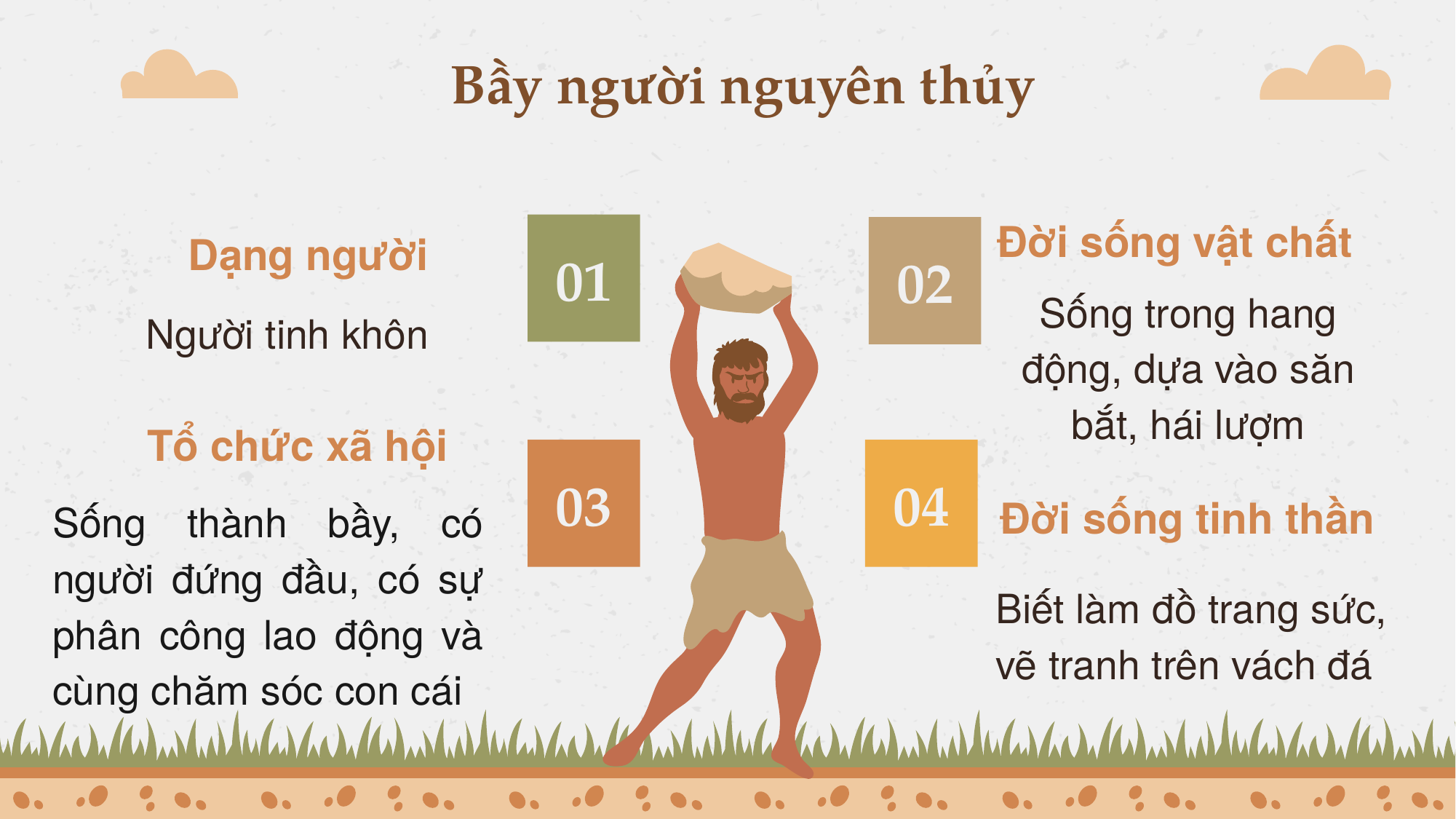

# Bầy người nguyên thủy

Đời sống vật chất
01
02
Dạng người

Sống trong hang động, dựa vào săn bắt, hái lượm
Người tinh khôn
Tổ chức xã hội
03
04
Sống thành bầy, có người đứng đầu, có sự phân công lao động và cùng chăm sóc con cái
Đời sống tinh thần
Biết làm đồ trang sức, vẽ tranh trên vách đá